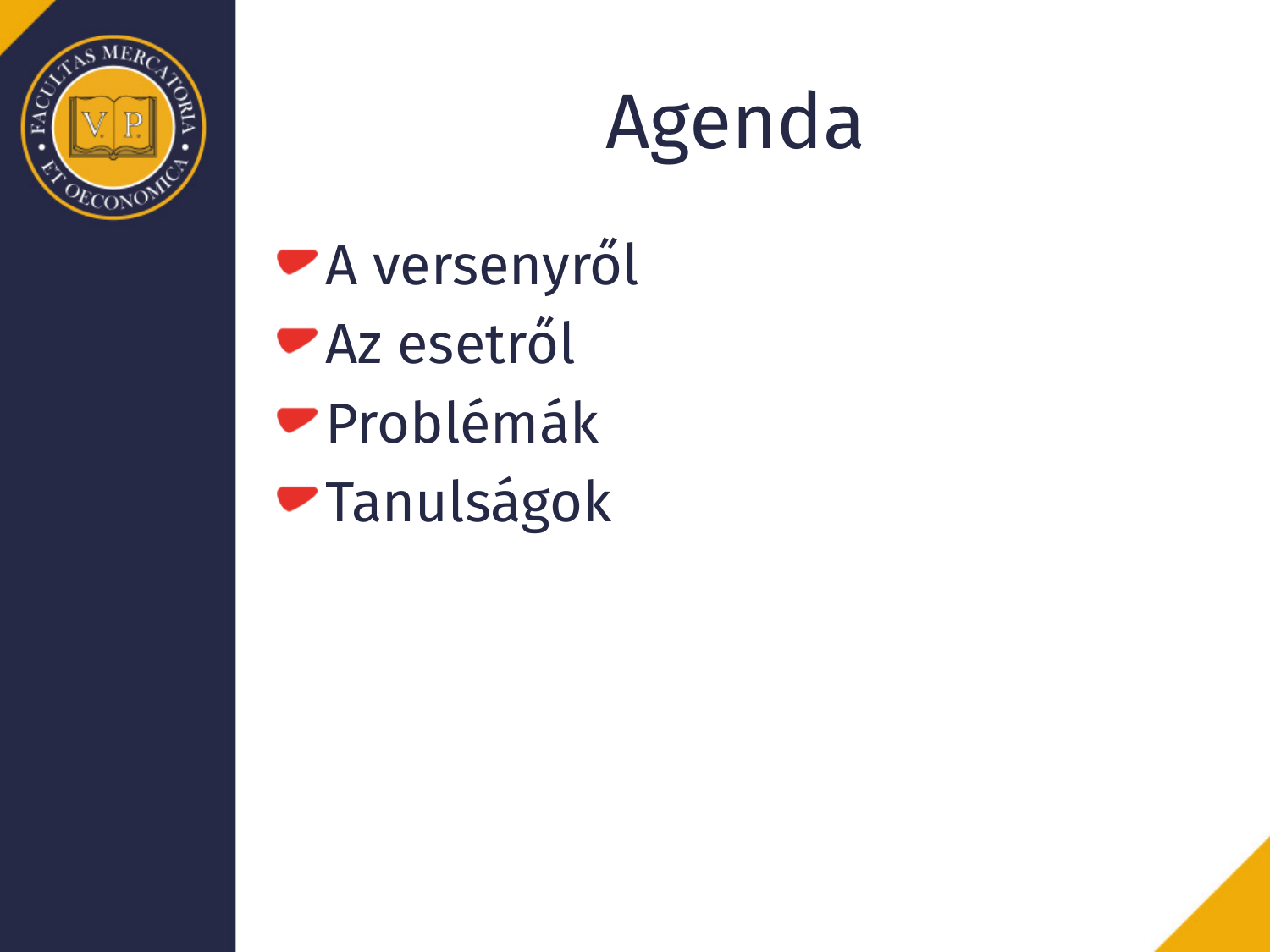

# Agenda
A versenyről
Az esetről
Problémák
Tanulságok